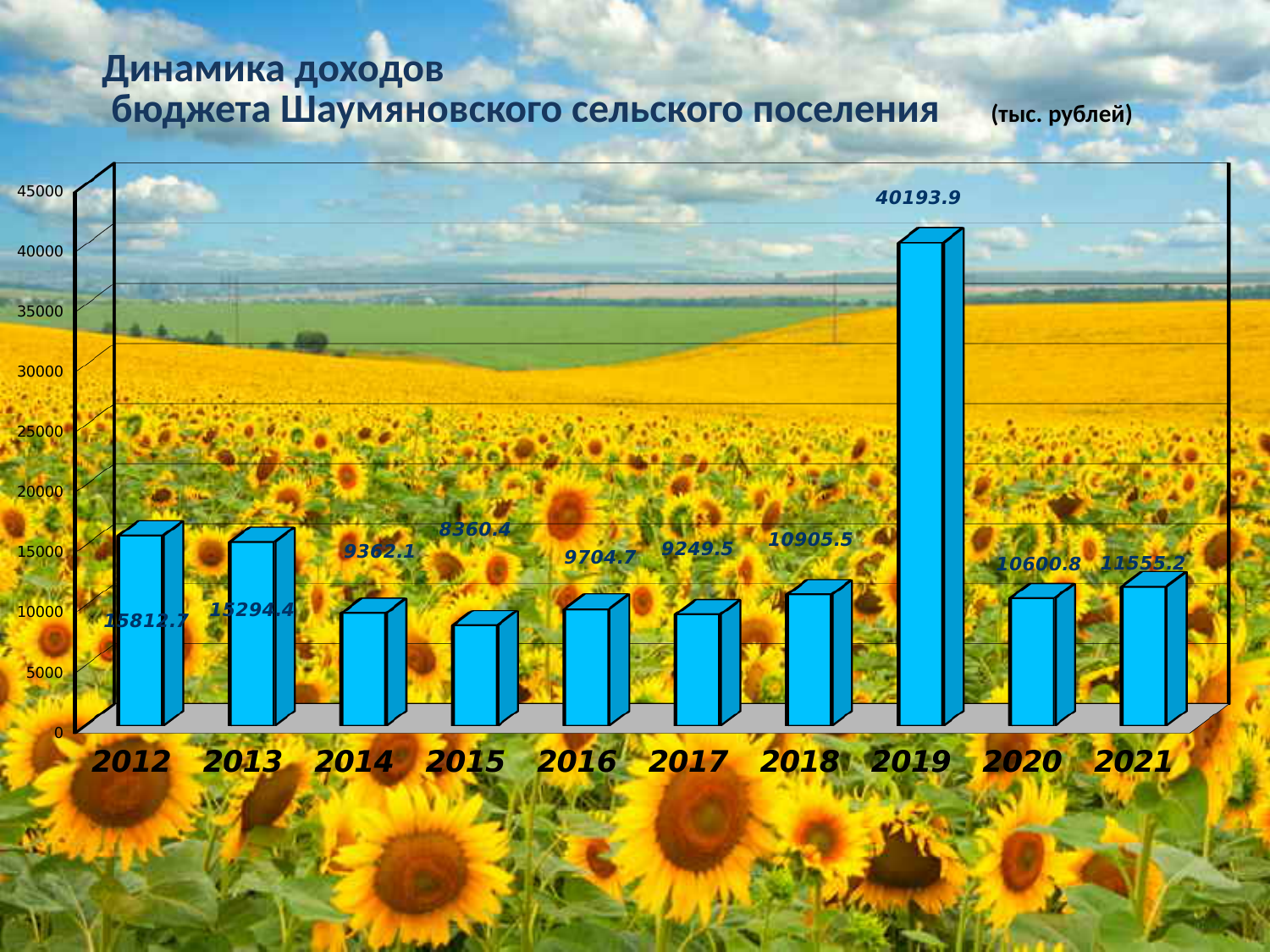

# Динамика доходов бюджета Шаумяновского сельского поселения 	(тыс. рублей)

[unsupported chart]